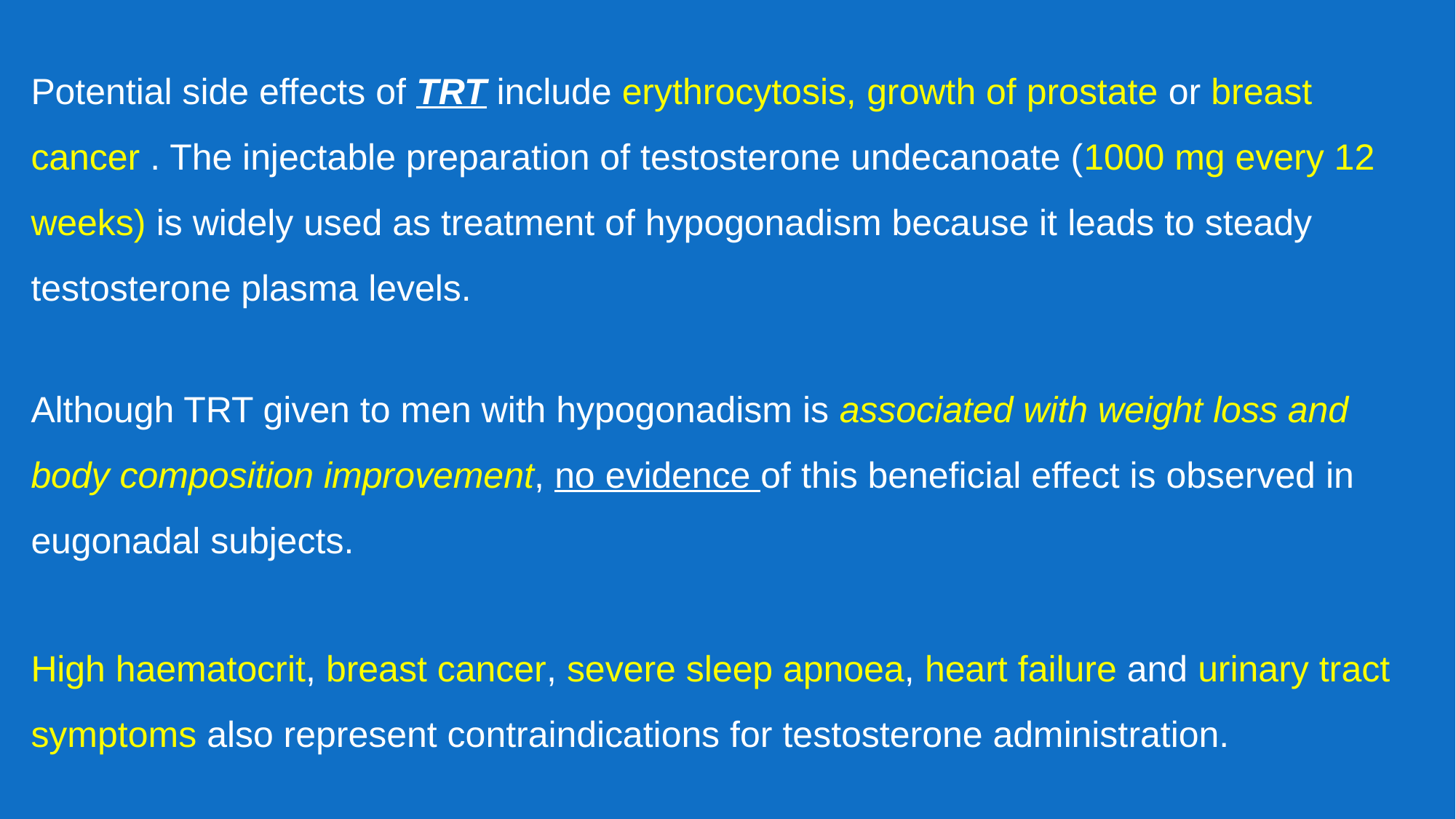

Potential side effects of TRT include erythrocytosis, growth of prostate or breast cancer . The injectable preparation of testosterone undecanoate (1000 mg every 12 weeks) is widely used as treatment of hypogonadism because it leads to steady testosterone plasma levels.
Although TRT given to men with hypogonadism is associated with weight loss and body composition improvement, no evidence of this beneficial effect is observed in eugonadal subjects.
High haematocrit, breast cancer, severe sleep apnoea, heart failure and urinary tract symptoms also represent contraindications for testosterone administration.